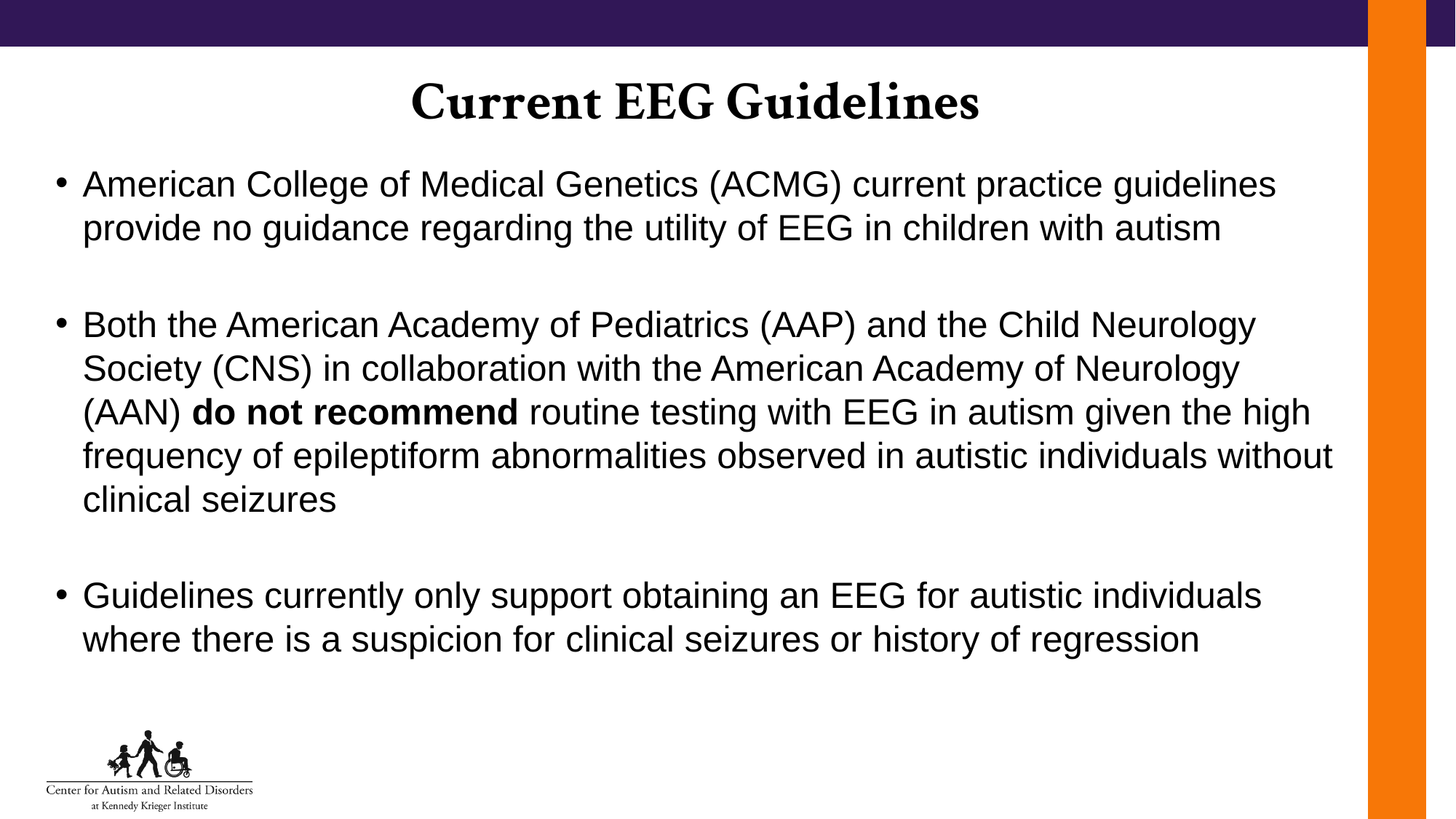

# Current EEG Guidelines
American College of Medical Genetics (ACMG) current practice guidelines provide no guidance regarding the utility of EEG in children with autism

Both the American Academy of Pediatrics (AAP) and the Child Neurology Society (CNS) in collaboration with the American Academy of Neurology (AAN) do not recommend routine testing with EEG in autism given the high frequency of epileptiform abnormalities observed in autistic individuals without clinical seizures

Guidelines currently only support obtaining an EEG for autistic individuals where there is a suspicion for clinical seizures or history of regression